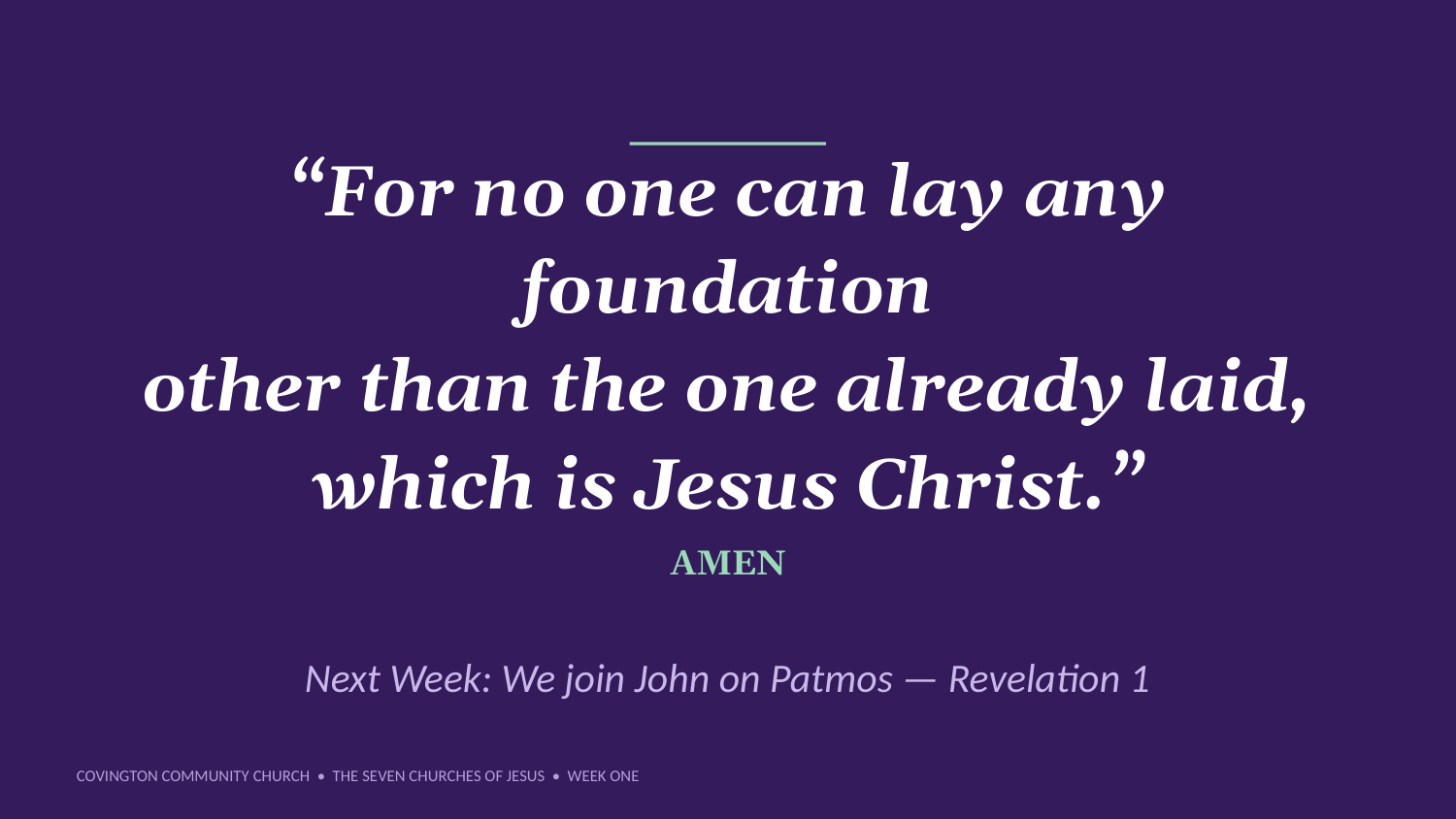

“For no one can lay any foundation
other than the one already laid,
which is Jesus Christ.”
AMEN
Next Week: We join John on Patmos — Revelation 1
COVINGTON COMMUNITY CHURCH  •  THE SEVEN CHURCHES OF JESUS  •  WEEK ONE